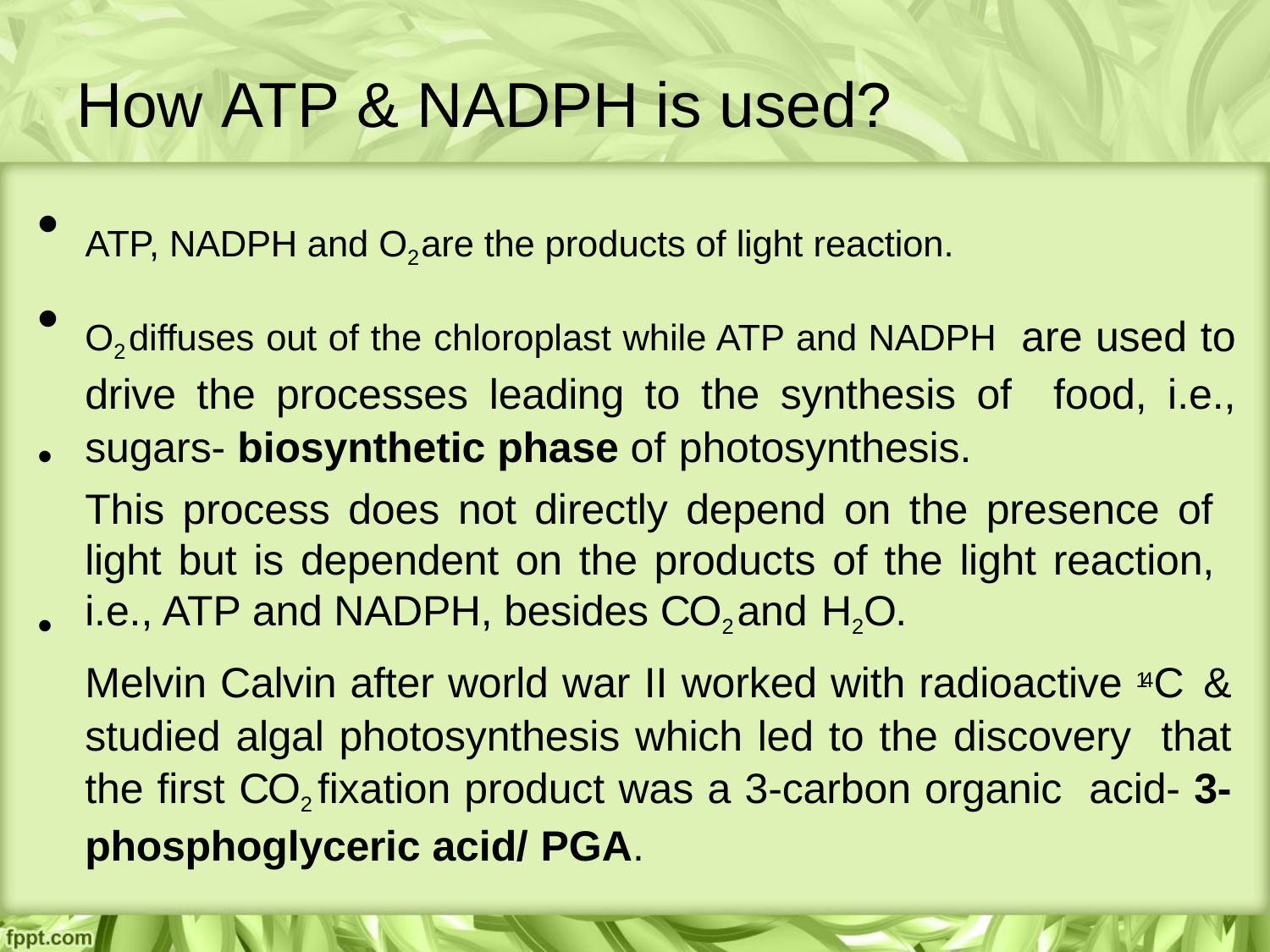

# How ATP & NADPH is used?
ATP, NADPH and O2 are the products of light reaction.
O2 diffuses out of the chloroplast while ATP and NADPH  are used to drive the processes leading to the synthesis of  food, i.e., sugars- biosynthetic phase of photosynthesis.
This process does not directly depend on the presence of  light but is dependent on the products of the light reaction,  i.e., ATP and NADPH, besides CO2 and H2O.
Melvin Calvin after world war II worked with radioactive 14C  & studied algal photosynthesis which led to the discovery  that the first CO2 fixation product was a 3-carbon organic  acid- 3-phosphoglyceric acid/ PGA.
•
•